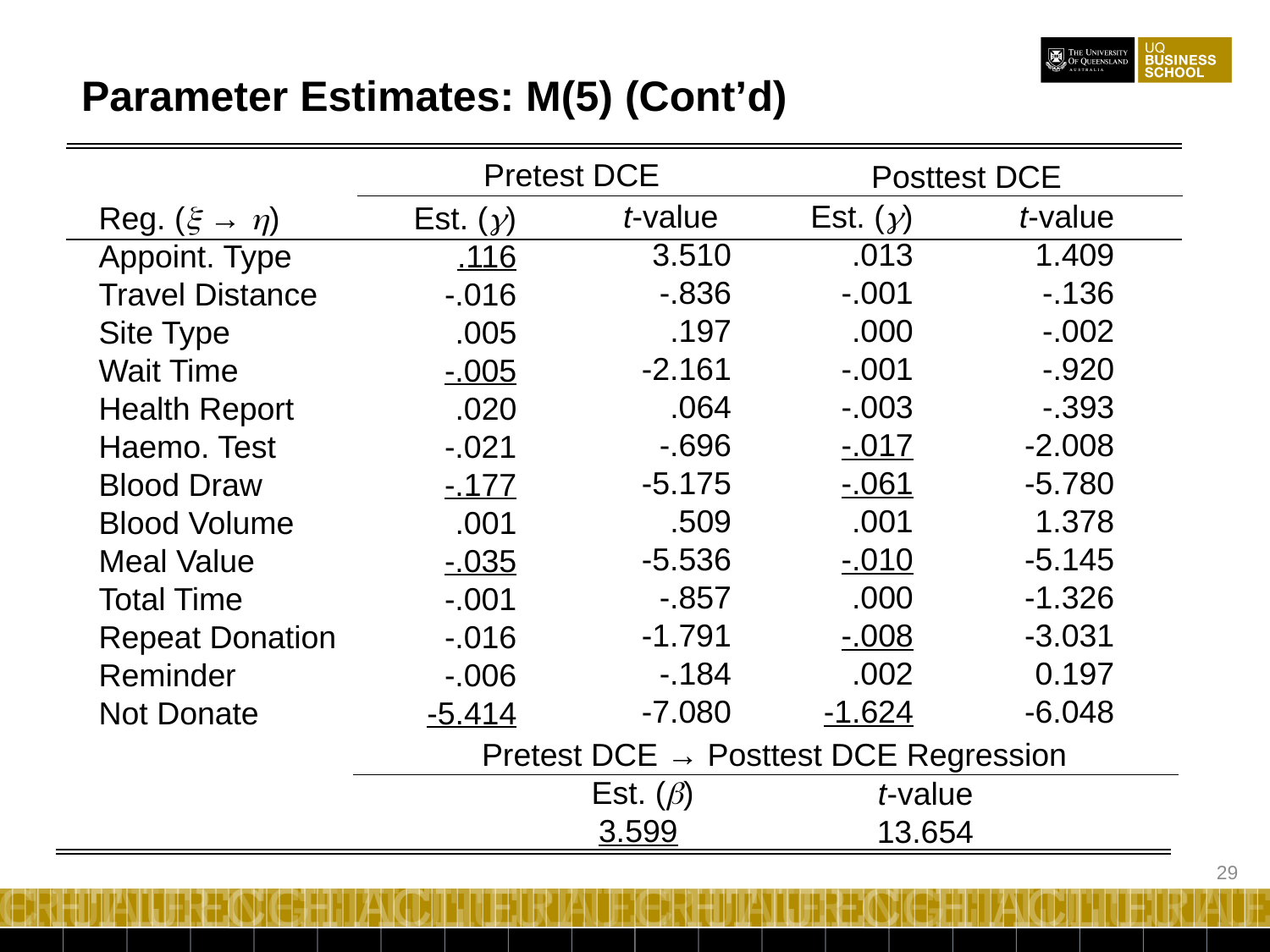

Parameter Estimates: M(5) (Cont’d)
Pretest DCE
Posttest DCE
t-value
1.409
-.136
-.002
-.920
-.393
-2.008
-5.780
1.378
-5.145
-1.326
-3.031
0.197
-6.048
Est. (γ)
.013
-.001
.000
-.001
-.003
-.017
-.061
.001
-.010
.000
-.008
.002
-1.624
t-value
3.510
-.836
.197
-2.161
.064
-.696
-5.175
.509
-5.536
-.857
-1.791
-.184
-7.080
Reg. (ξ → η)
Appoint. Type
Travel Distance
Site Type
Wait Time
Health Report
Haemo. Test
Blood Draw
Blood Volume
Meal Value
Total Time
Repeat Donation
Reminder
Not Donate
Est. (γ)
.116
-.016
.005
-.005
.020
-.021
-.177
.001
-.035
-.001
-.016
-.006
-5.414
Pretest DCE → Posttest DCE Regression
 Est. (β)
3.599
t-value
13.654
29